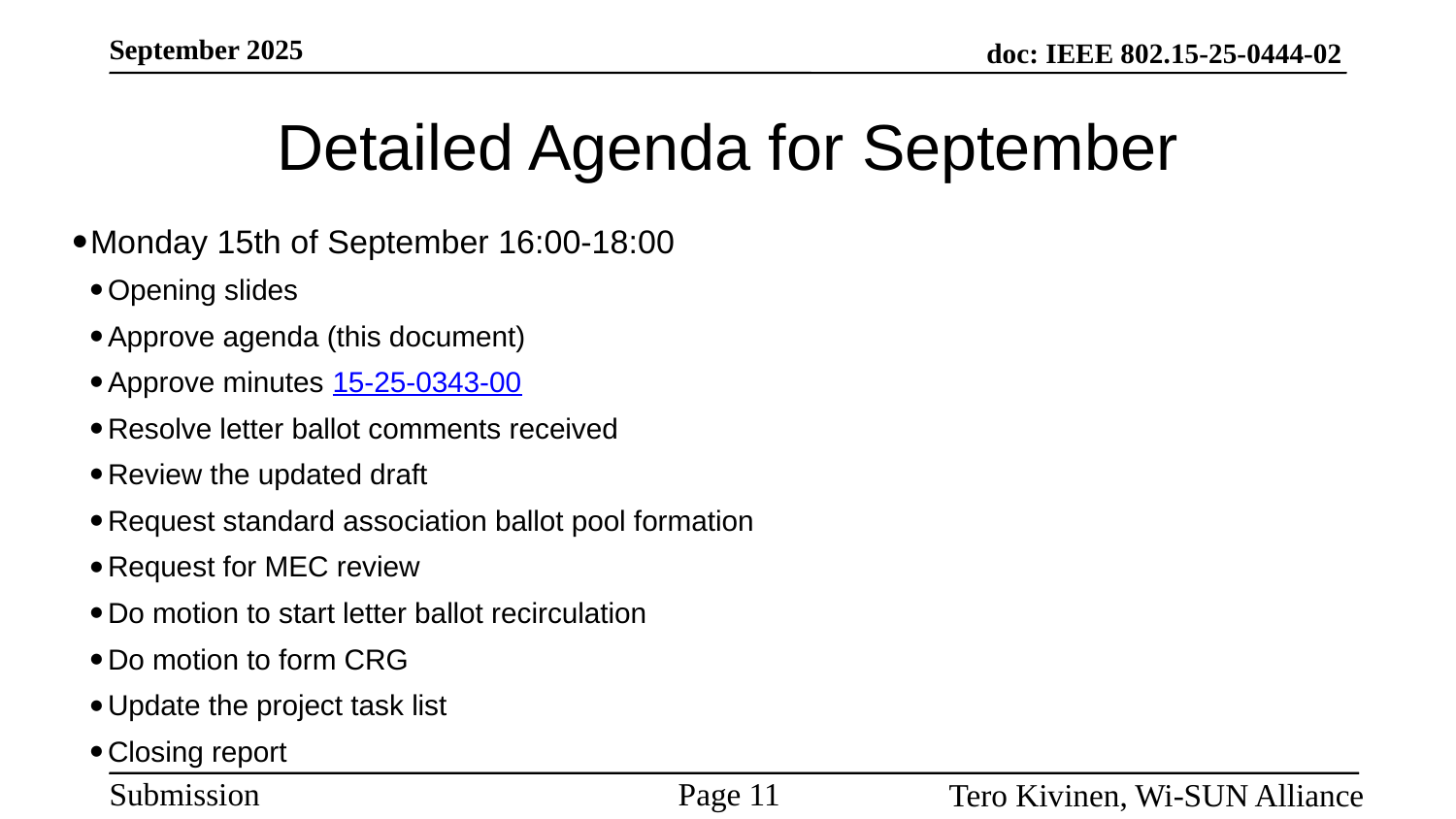

# Detailed Agenda for September
Monday 15th of September 16:00-18:00
Opening slides
Approve agenda (this document)
Approve minutes 15-25-0343-00
Resolve letter ballot comments received
Review the updated draft
Request standard association ballot pool formation
Request for MEC review
Do motion to start letter ballot recirculation
Do motion to form CRG
Update the project task list
Closing report